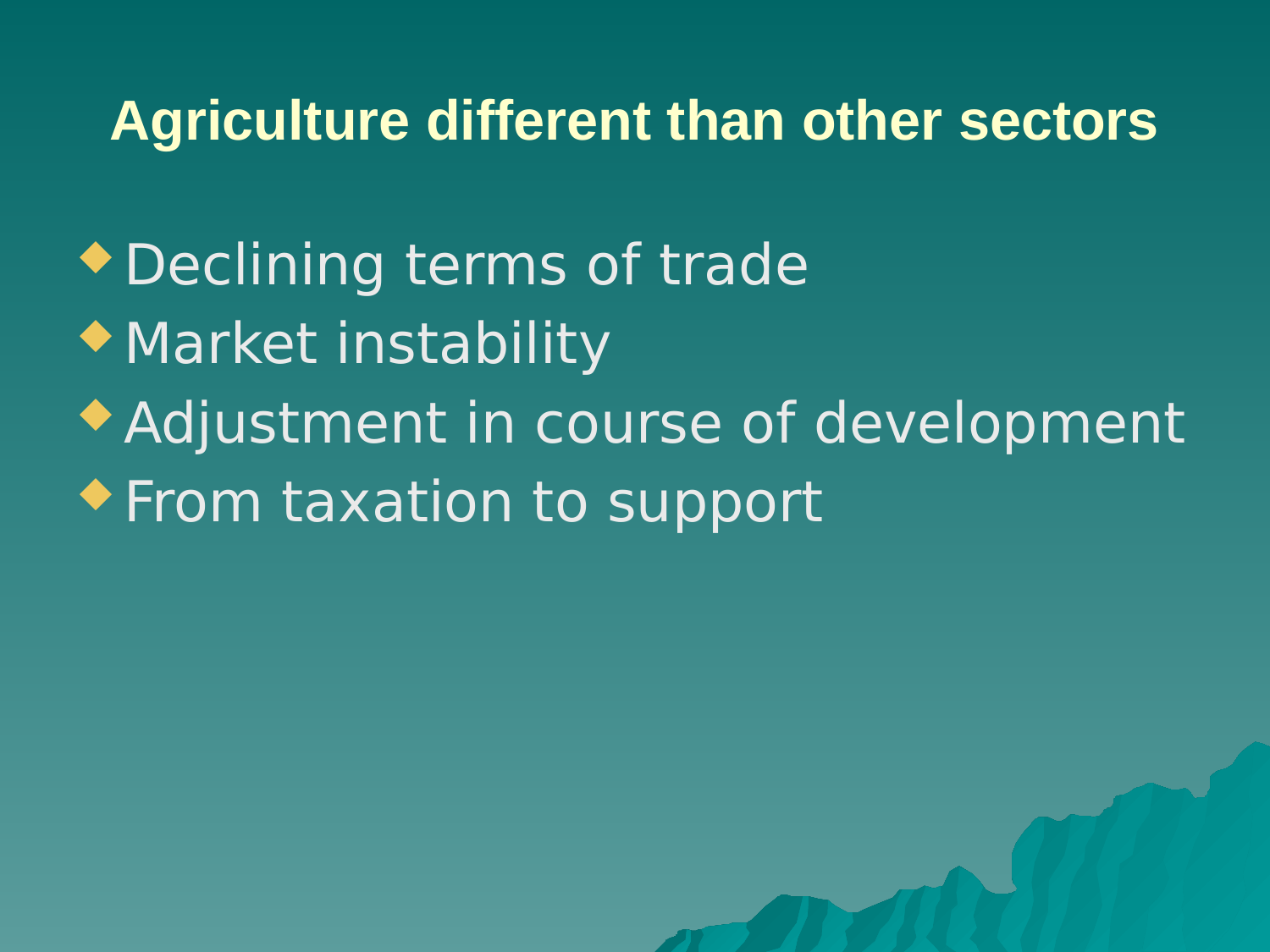

# Agriculture different than other sectors
Declining terms of trade
Market instability
Adjustment in course of development
From taxation to support